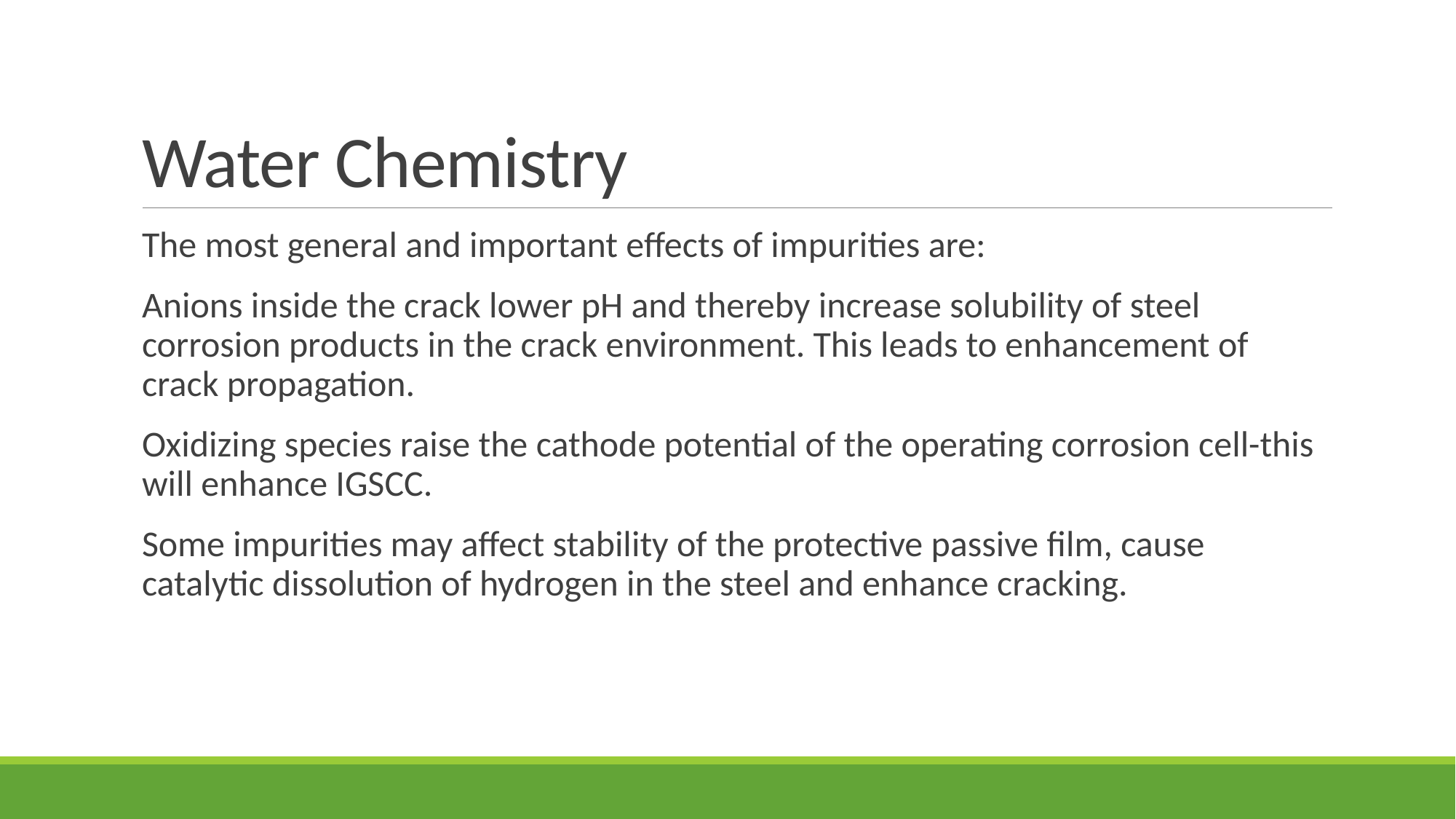

# Water Chemistry
The most general and important effects of impurities are:
Anions inside the crack lower pH and thereby increase solubility of steel corrosion products in the crack environment. This leads to enhancement of crack propagation.
Oxidizing species raise the cathode potential of the operating corrosion cell-this will enhance IGSCC.
Some impurities may affect stability of the protective passive film, cause catalytic dissolution of hydrogen in the steel and enhance cracking.